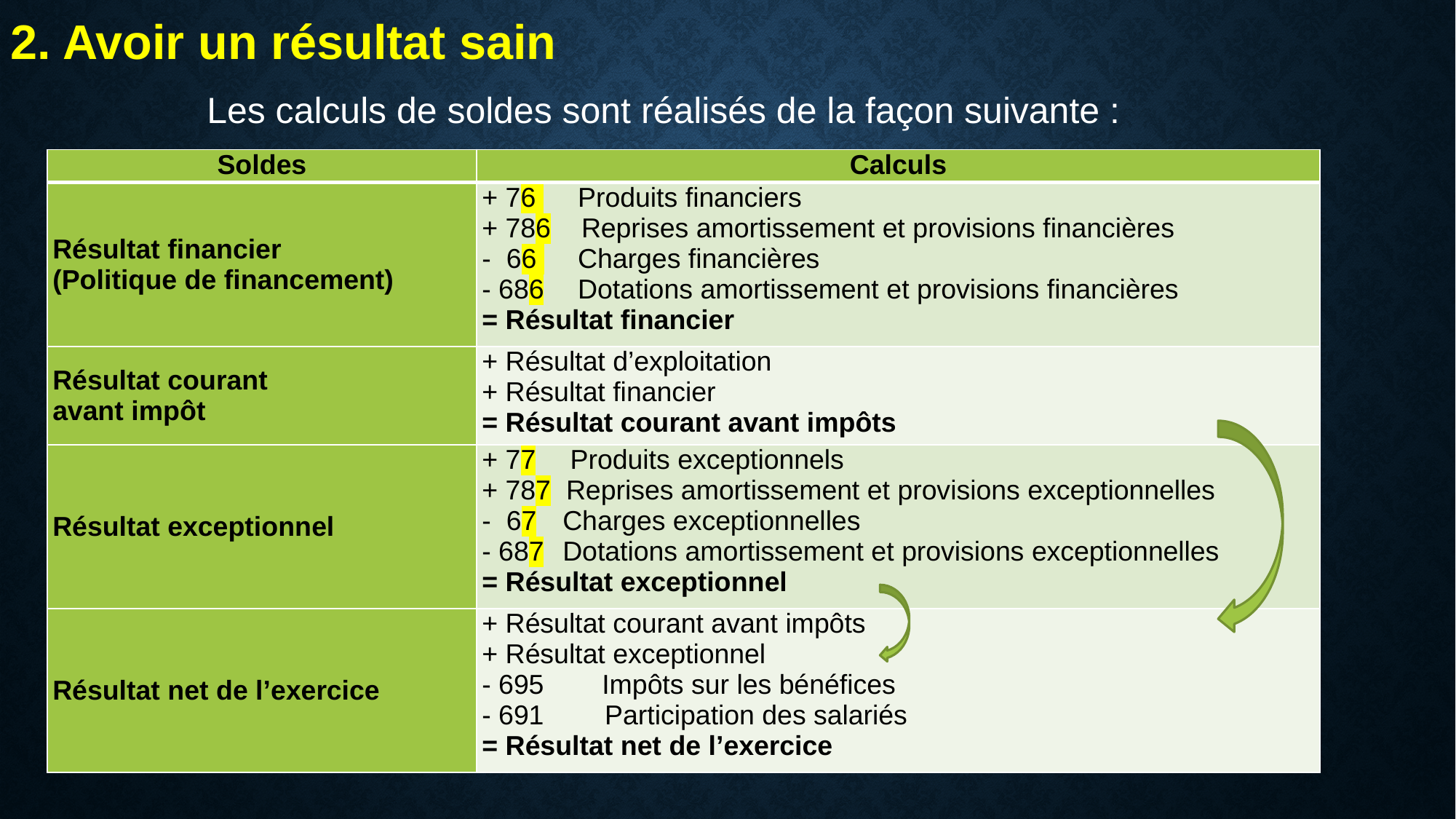

2. Avoir un résultat sain
Les calculs de soldes sont réalisés de la façon suivante :
| Soldes | Calculs |
| --- | --- |
| Résultat financier (Politique de financement) | + 76 Produits financiers + 786 Reprises amortissement et provisions financières - 66 Charges financières - 686 Dotations amortissement et provisions financières = Résultat financier |
| Résultat courant avant impôt | + Résultat d’exploitation + Résultat financier = Résultat courant avant impôts |
| Résultat exceptionnel | + 77 Produits exceptionnels + 787 Reprises amortissement et provisions exceptionnelles - 67 Charges exceptionnelles - 687 Dotations amortissement et provisions exceptionnelles = Résultat exceptionnel |
| Résultat net de l’exercice | + Résultat courant avant impôts + Résultat exceptionnel - 695 Impôts sur les bénéfices - 691 Participation des salariés = Résultat net de l’exercice |